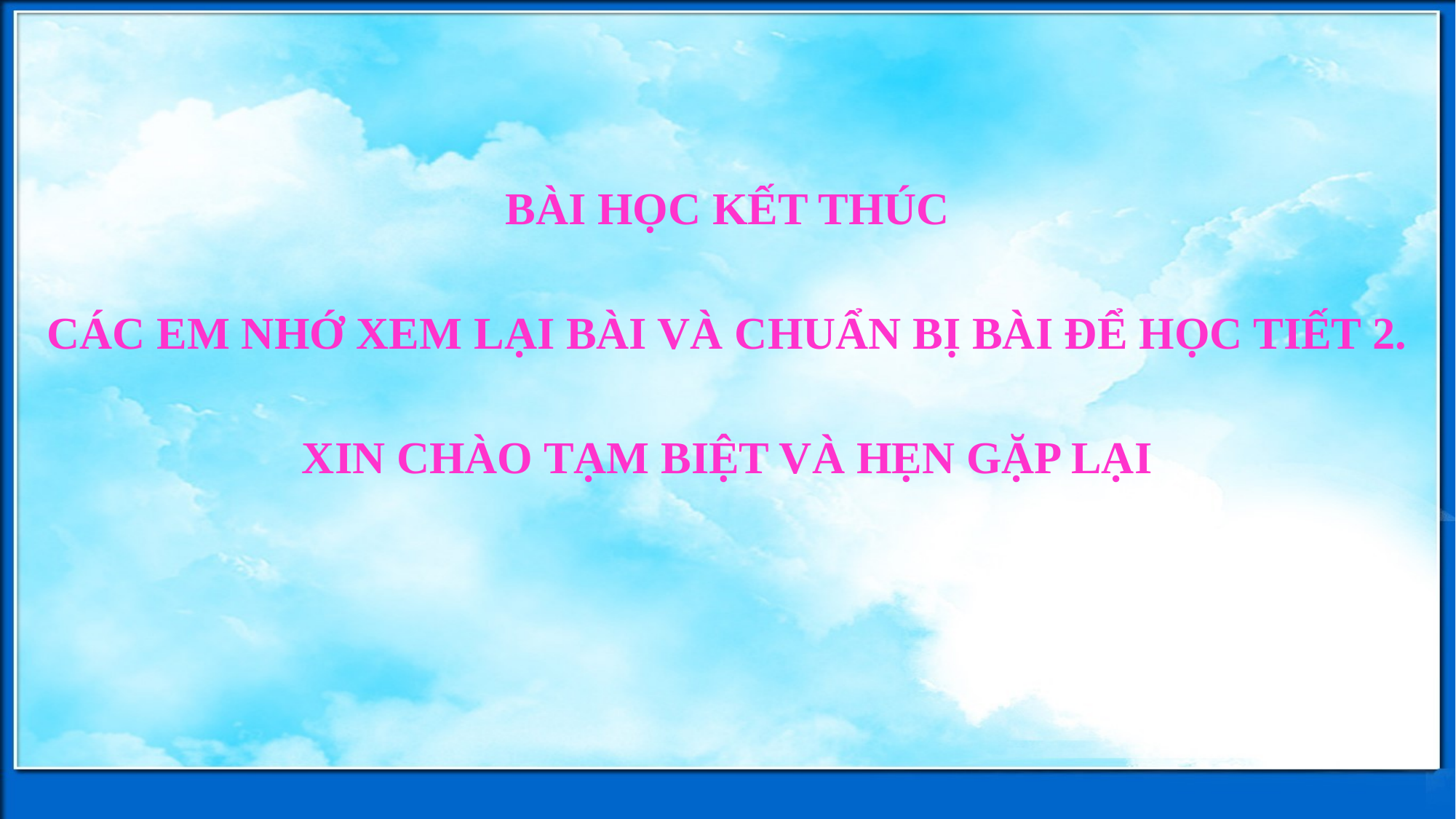

BÀI HỌC KẾT THÚC
CÁC EM NHỚ XEM LẠI BÀI VÀ CHUẨN BỊ BÀI ĐỂ HỌC TIẾT 2.
XIN CHÀO TẠM BIỆT VÀ HẸN GẶP LẠI